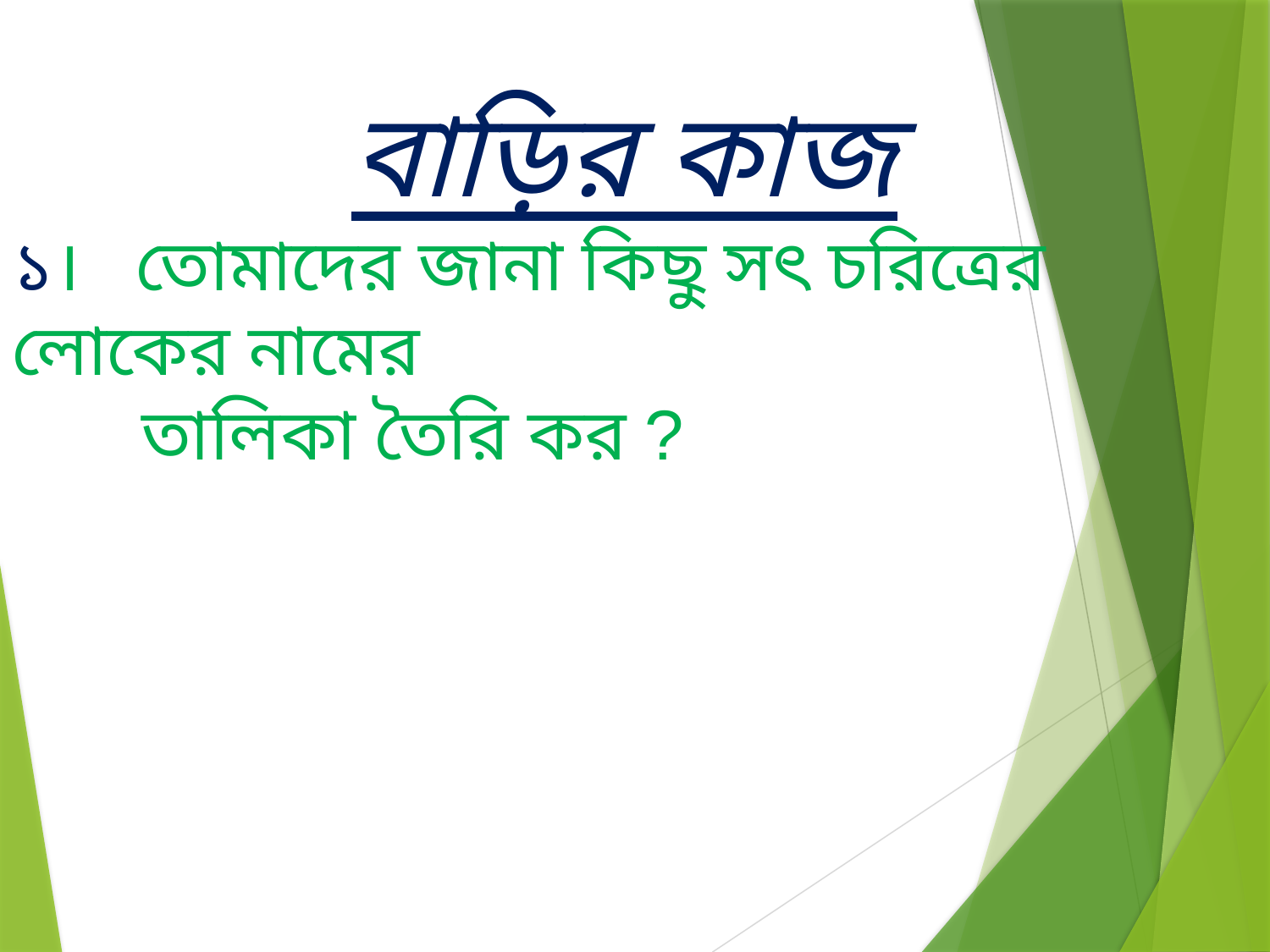

বাড়ির কাজ
১।   তোমাদের জানা কিছু সৎ চরিত্রের লোকের নামের
       তালিকা তৈরি কর ?